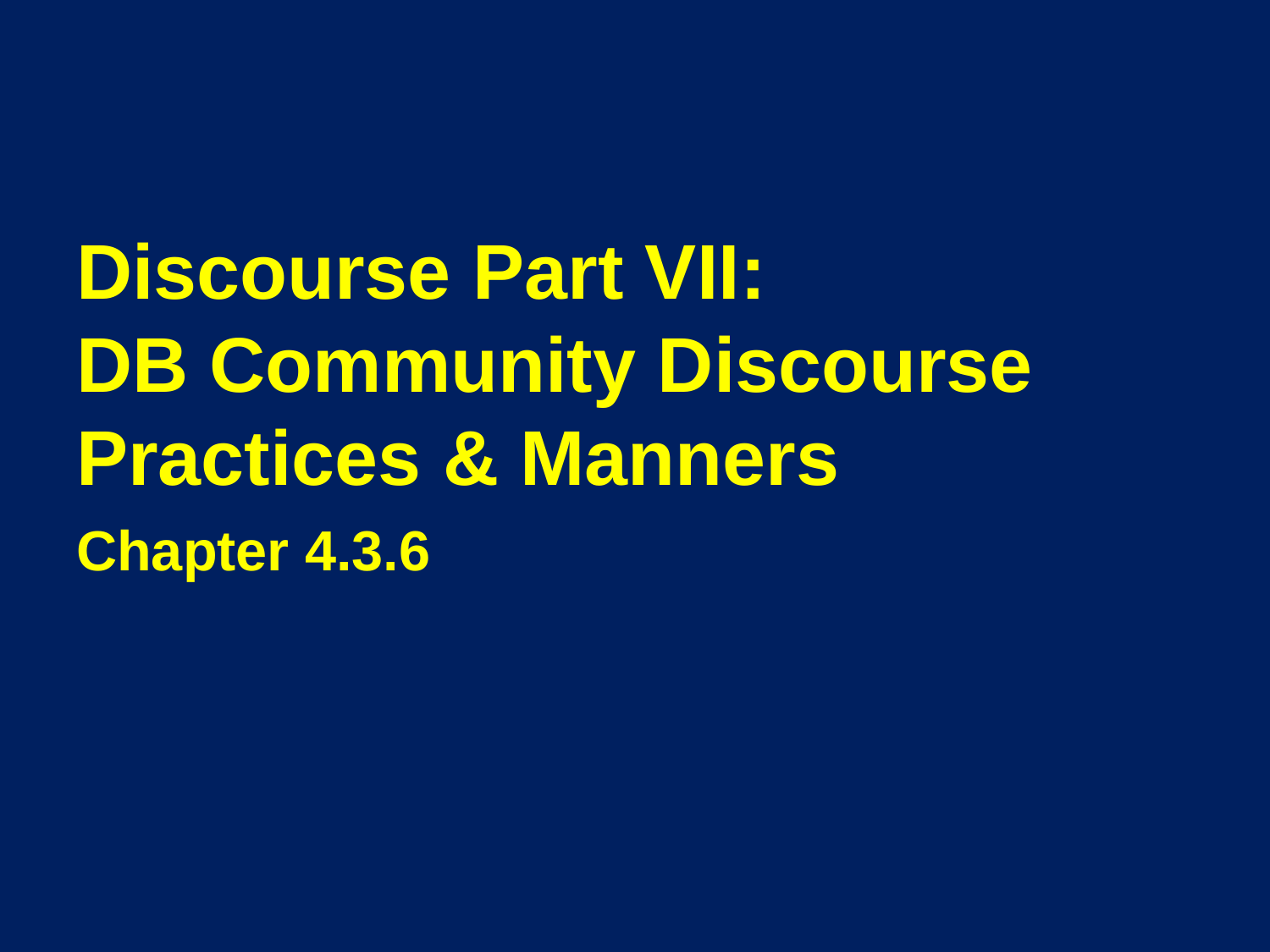

# Discourse Part VII: DB Community Discourse Practices & Manners
Chapter 4.3.6